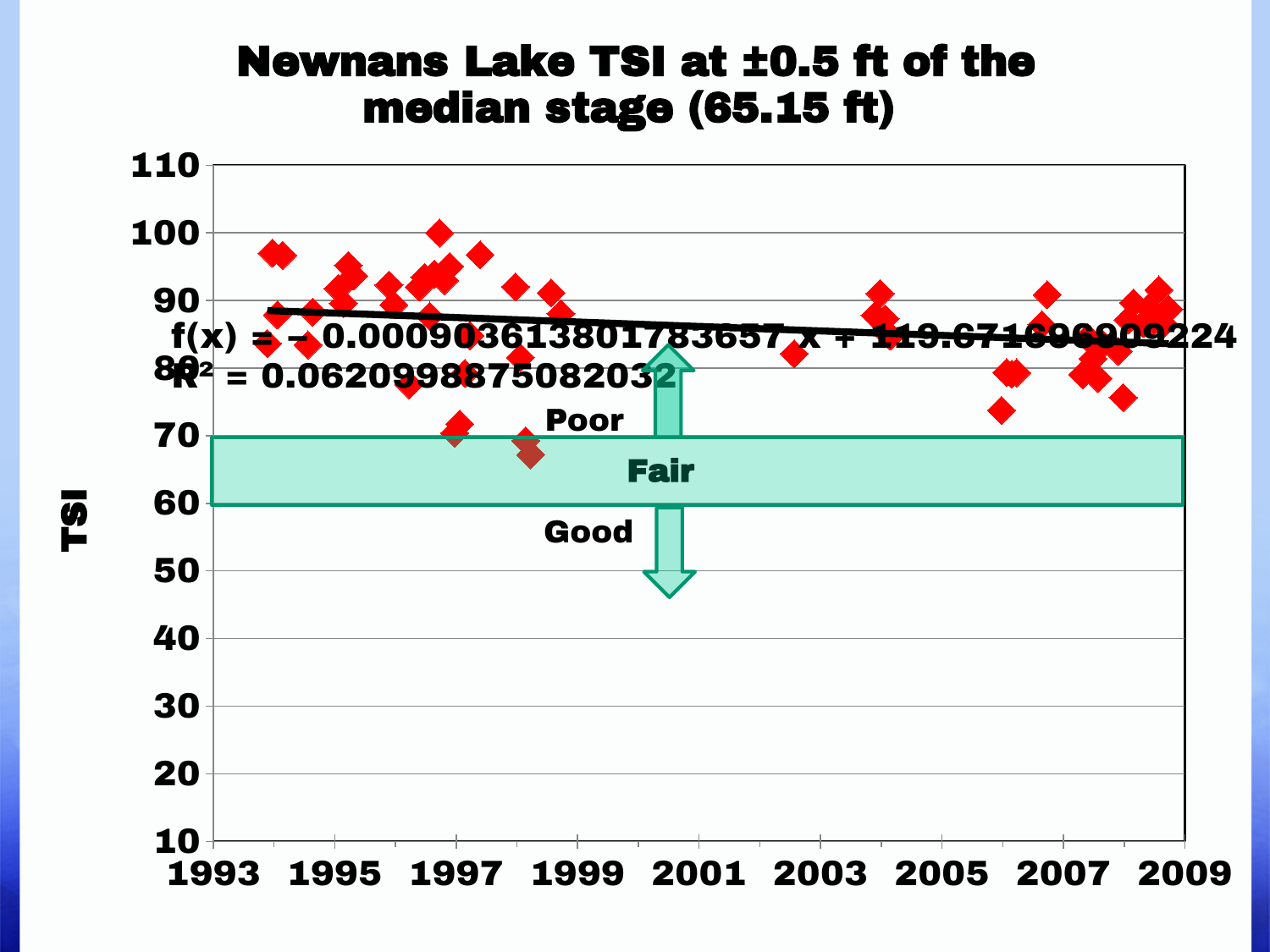

### Chart: Newnans Lake TSI at ±0.5 ft of the median stage (65.15 ft)

| Category | mtsi |
|---|---|